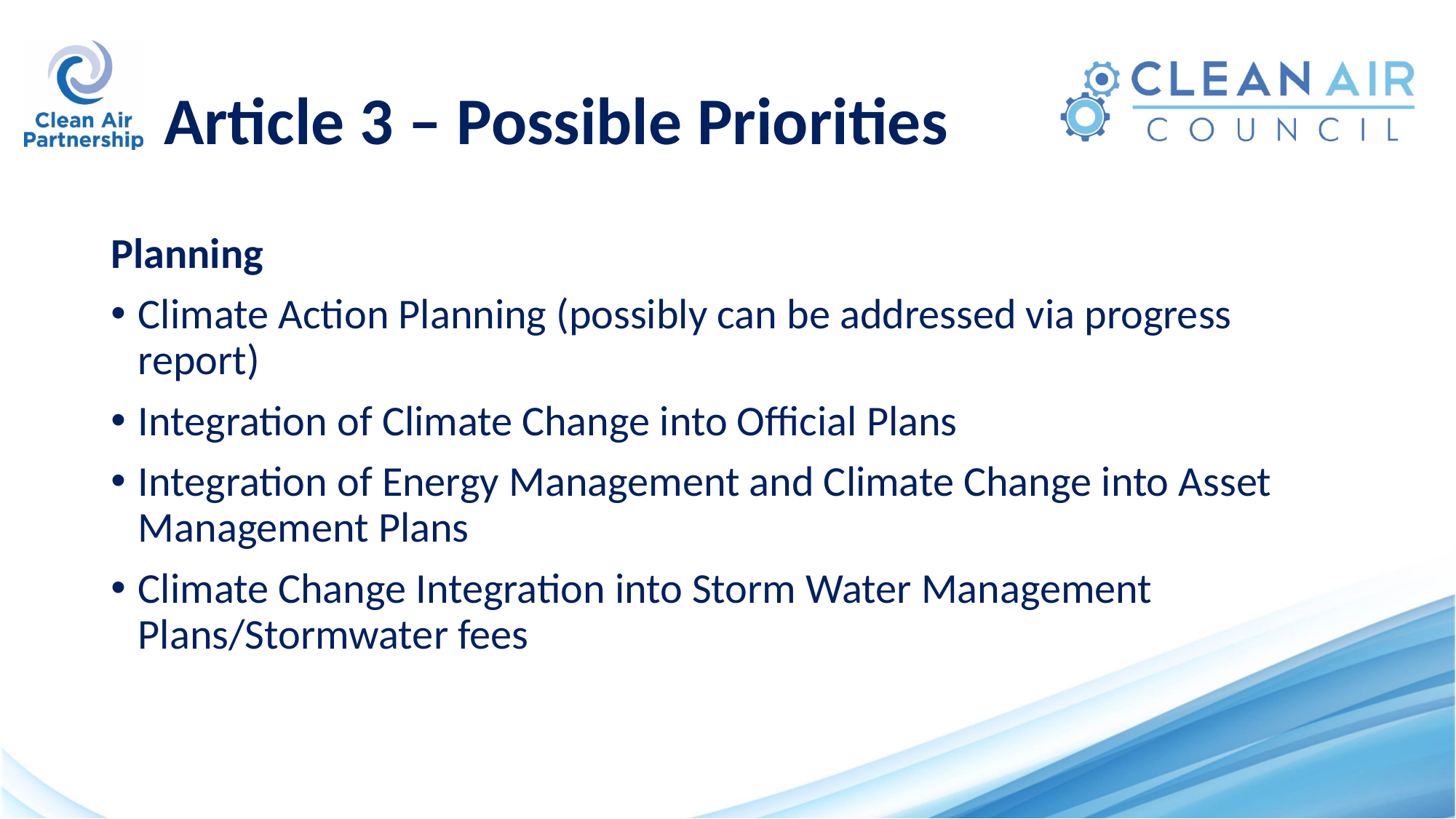

# Article 3 – Possible Priorities
Planning
Climate Action Planning (possibly can be addressed via progress report)
Integration of Climate Change into Official Plans
Integration of Energy Management and Climate Change into Asset Management Plans
Climate Change Integration into Storm Water Management Plans/Stormwater fees